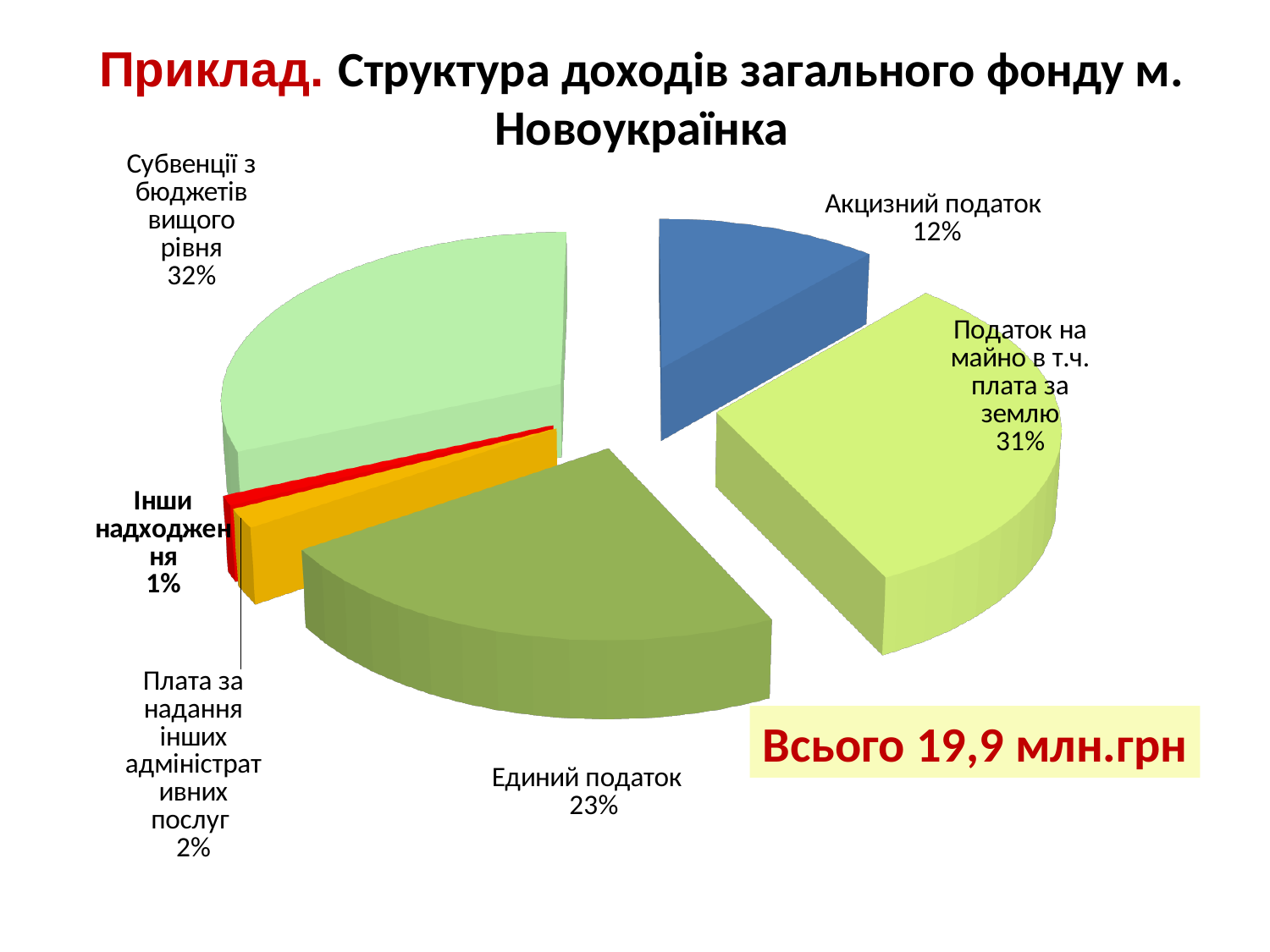

# Приклад. Структура доходів загального фонду м. Новоукраїнка

[unsupported chart]

Всього 19,9 млн.грн